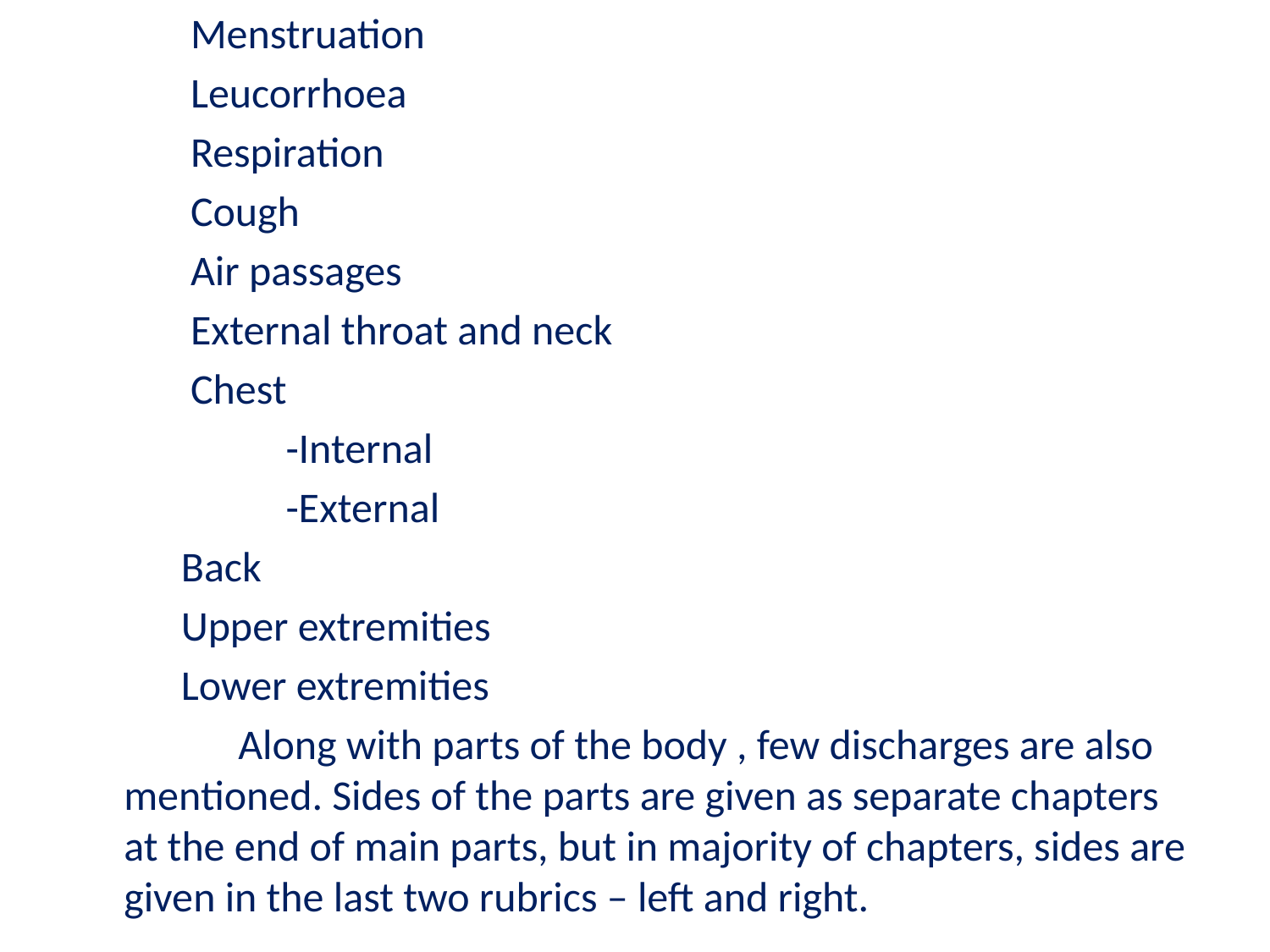

Menstruation
            Leucorrhoea
            Respiration
            Cough
            Air passages
            External throat and neck
            Chest
                      -Internal
                      -External
           Back
           Upper extremities
           Lower extremities
                 Along with parts of the body , few discharges are also mentioned. Sides of the parts are given as separate chapters at the end of main parts, but in majority of chapters, sides are given in the last two rubrics – left and right.